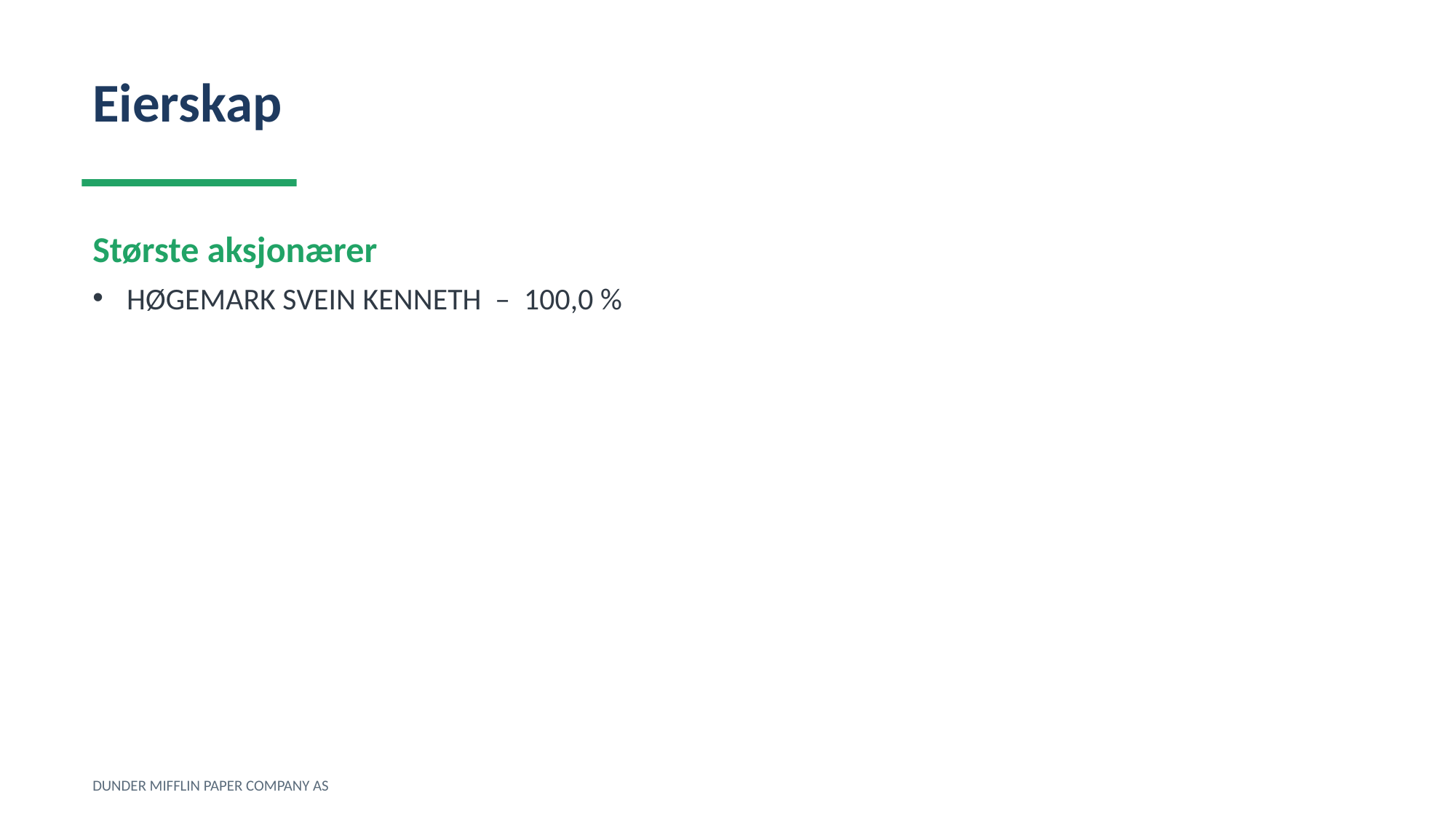

Eierskap

Største aksjonærer
HØGEMARK SVEIN KENNETH  –  100,0 %
DUNDER MIFFLIN PAPER COMPANY AS